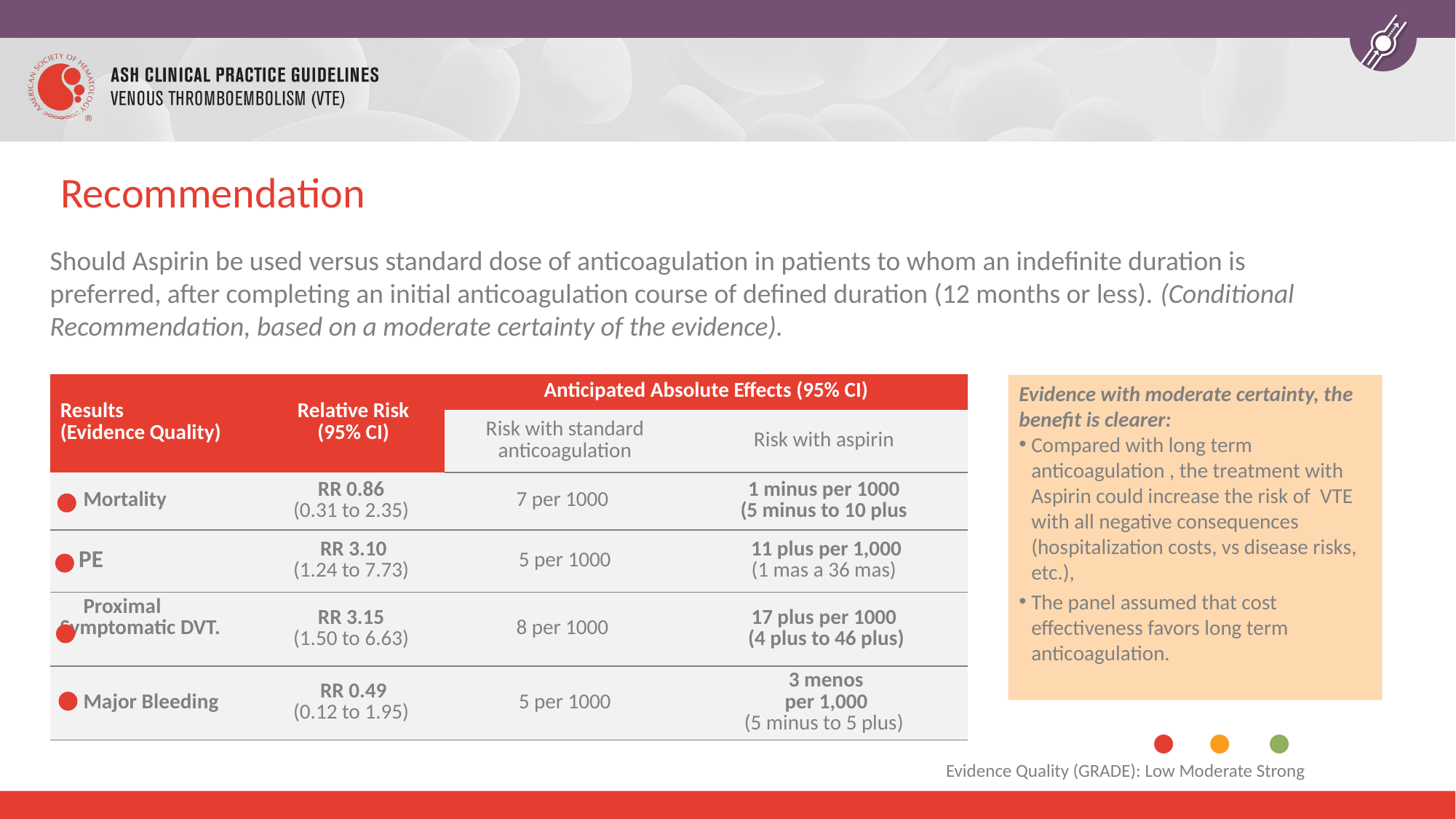

# Recommendation
Should Aspirin be used versus standard dose of anticoagulation in patients to whom an indefinite duration is preferred, after completing an initial anticoagulation course of defined duration (12 months or less). (Conditional Recommendation, based on a moderate certainty of the evidence).

| Results (Evidence Quality) | Relative Risk (95% CI) | Anticipated Absolute Effects (95% CI) |  |
| --- | --- | --- | --- |
|  |  | Risk with standard anticoagulation | Risk with aspirin |
| Mortality | RR 0.86 (0.31 to 2.35) | 7 per 1000 | 1 minus per 1000 (5 minus to 10 plus |
| PE | RR 3.10 (1.24 to 7.73) | 5 per 1000 | 11 plus per 1,000 (1 mas a 36 mas) |
| Proximal Symptomatic DVT. | RR 3.15 (1.50 to 6.63) | 8 per 1000 | 17 plus per 1000 (4 plus to 46 plus) |
| Major Bleeding | RR 0.49 (0.12 to 1.95) | 5 per 1000 | 3 menos per 1,000 (5 minus to 5 plus) |
Evidence with moderate certainty, the benefit is clearer:
Compared with long term anticoagulation , the treatment with Aspirin could increase the risk of  VTE with all negative consequences (hospitalization costs, vs disease risks, etc.),
The panel assumed that cost effectiveness favors long term anticoagulation.

Evidence Quality (GRADE): Low Moderate Strong